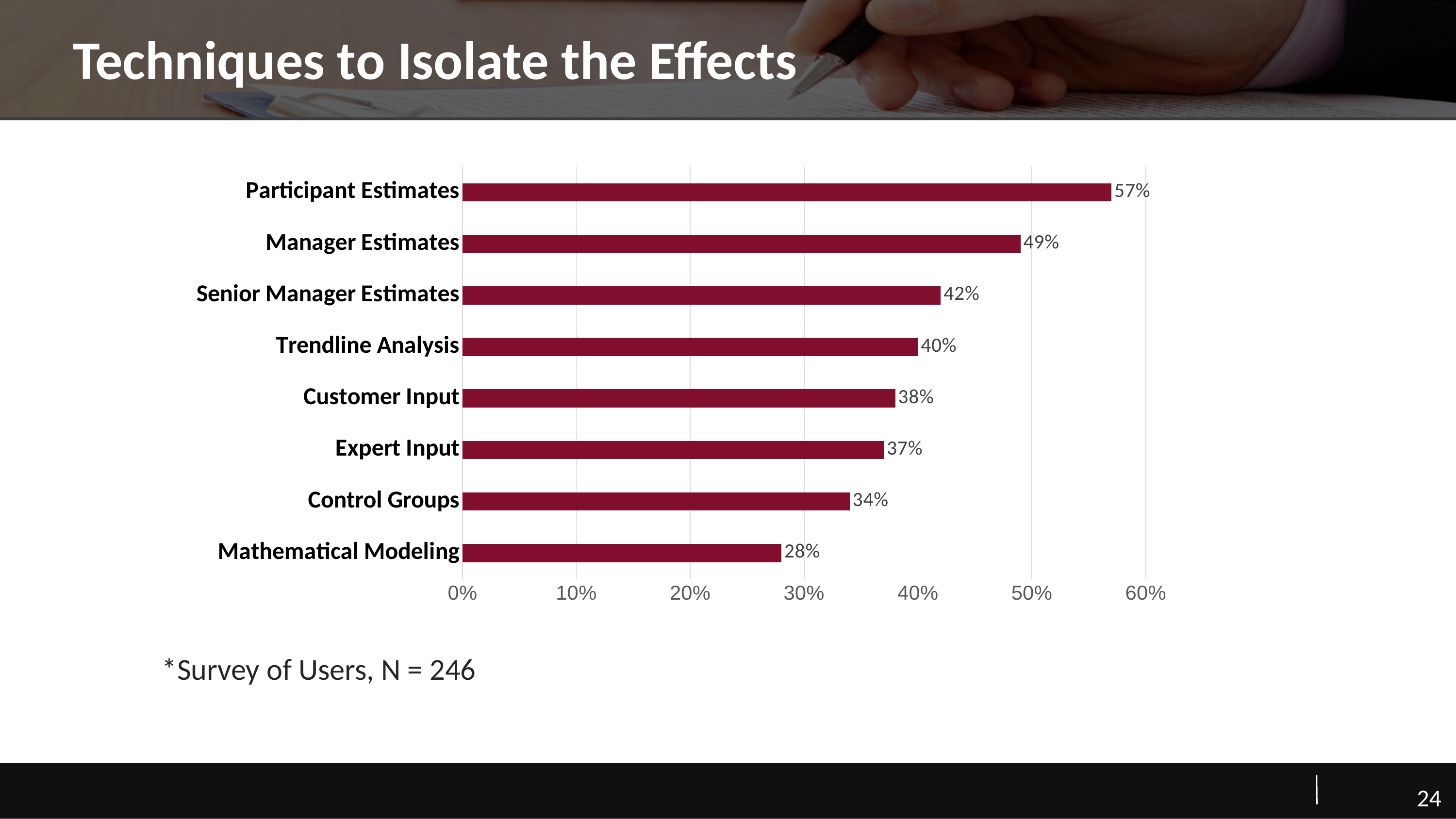

# Techniques to Isolate the Effects

### Chart

| Category | When isolating the effects of programs on improvement in key measures, what percentage of the time do you use the following techniques? |
|---|---|
| Mathematical Modeling | 0.28 |
| Control Groups | 0.34 |
| Expert Input | 0.37 |
| Customer Input | 0.38 |
| Trendline Analysis | 0.4 |
| Senior Manager Estimates | 0.42 |
| Manager Estimates | 0.49 |
| Participant Estimates | 0.57 |
*Survey of Users, N = 246